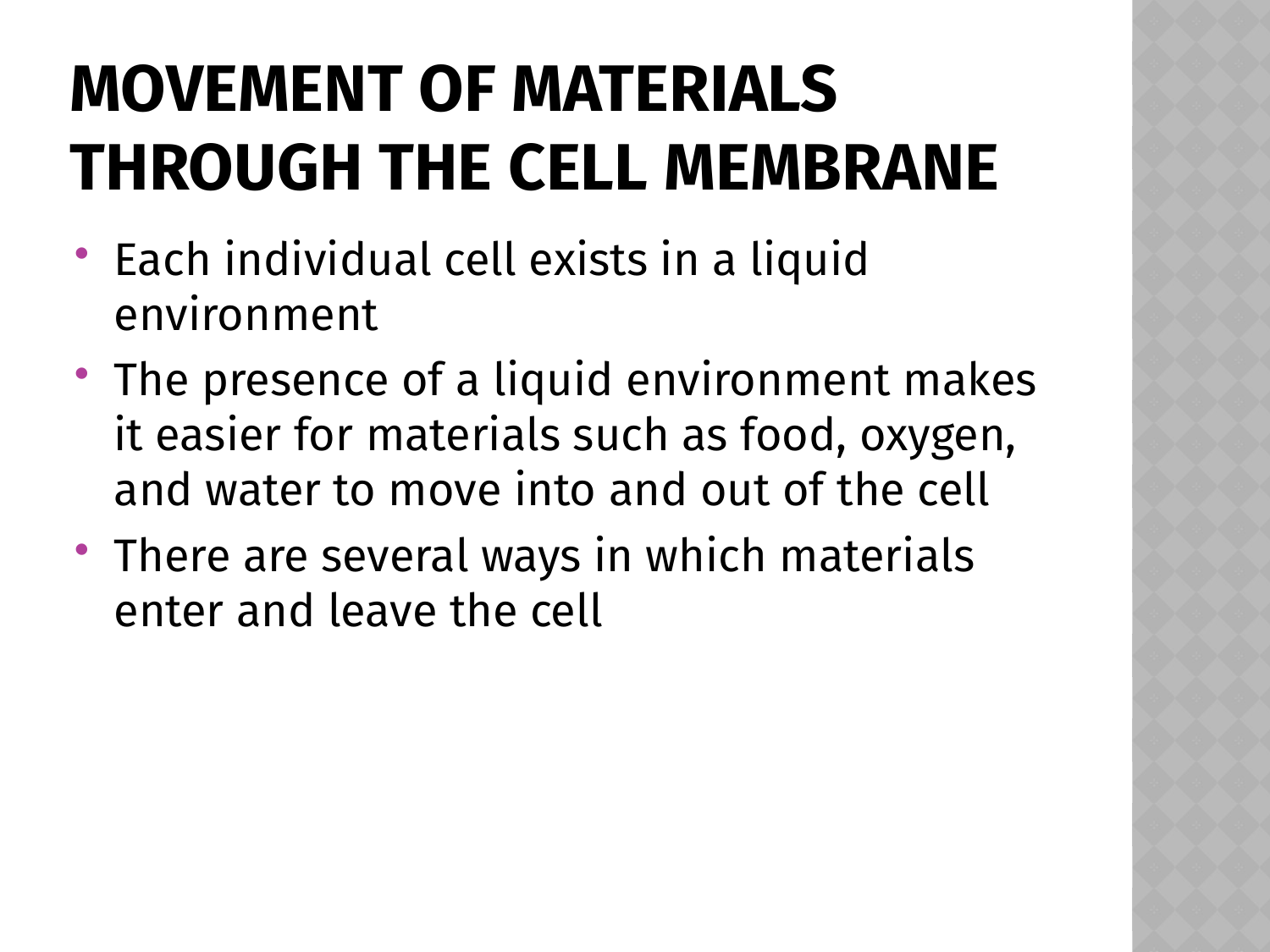

# Movement of Materials Through the Cell Membrane
Each individual cell exists in a liquid environment
The presence of a liquid environment makes it easier for materials such as food, oxygen, and water to move into and out of the cell
There are several ways in which materials enter and leave the cell